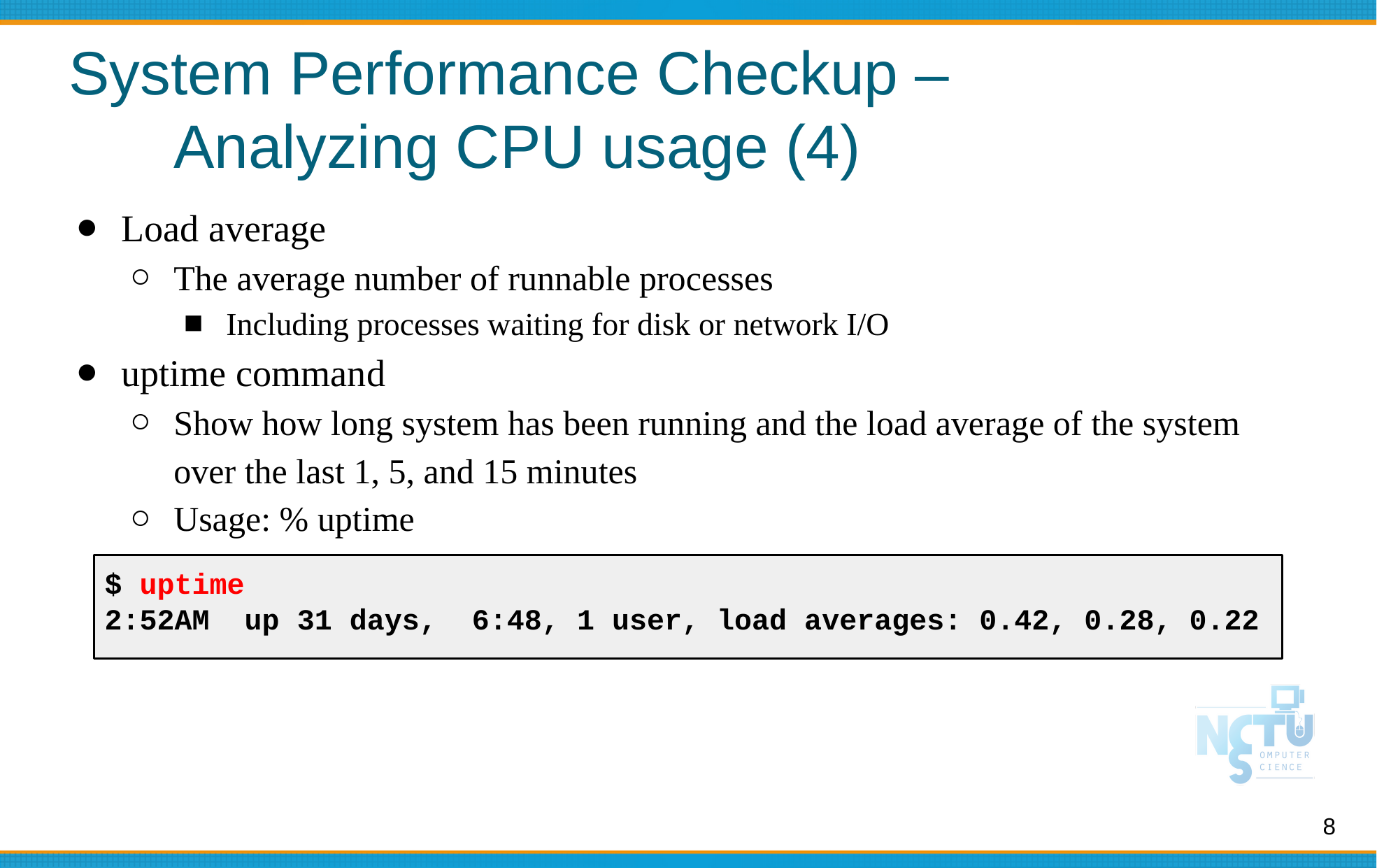

# System Performance Checkup –
	Analyzing CPU usage (4)
Load average
The average number of runnable processes
Including processes waiting for disk or network I/O
uptime command
Show how long system has been running and the load average of the system over the last 1, 5, and 15 minutes
Usage: % uptime
$ uptime
2:52AM  up 31 days,  6:48, 1 user, load averages: 0.42, 0.28, 0.22

8